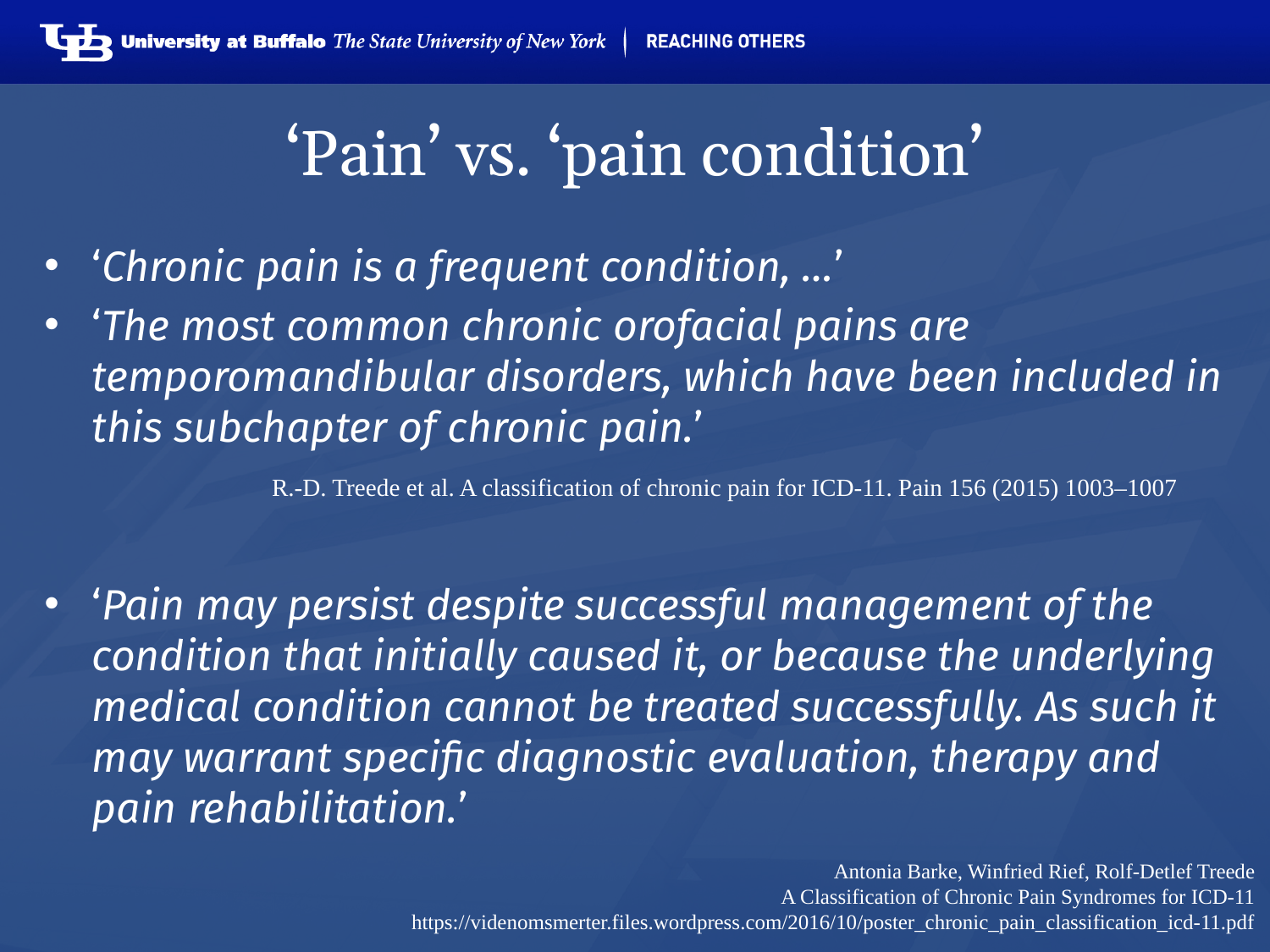

# ‘Pain’ vs. ‘pain condition’
‘Chronic pain is a frequent condition, …’
‘The most common chronic orofacial pains are temporomandibular disorders, which have been included in this subchapter of chronic pain.’

‘Pain may persist despite successful management of the condition that initially caused it, or because the underlying medical condition cannot be treated successfully. As such it may warrant specific diagnostic evaluation, therapy and pain rehabilitation.’

R.-D. Treede et al. A classification of chronic pain for ICD-11. Pain 156 (2015) 1003–1007
Antonia Barke, Winfried Rief, Rolf-Detlef Treede
A Classification of Chronic Pain Syndromes for ICD-11 https://videnomsmerter.files.wordpress.com/2016/10/poster_chronic_pain_classification_icd-11.pdf